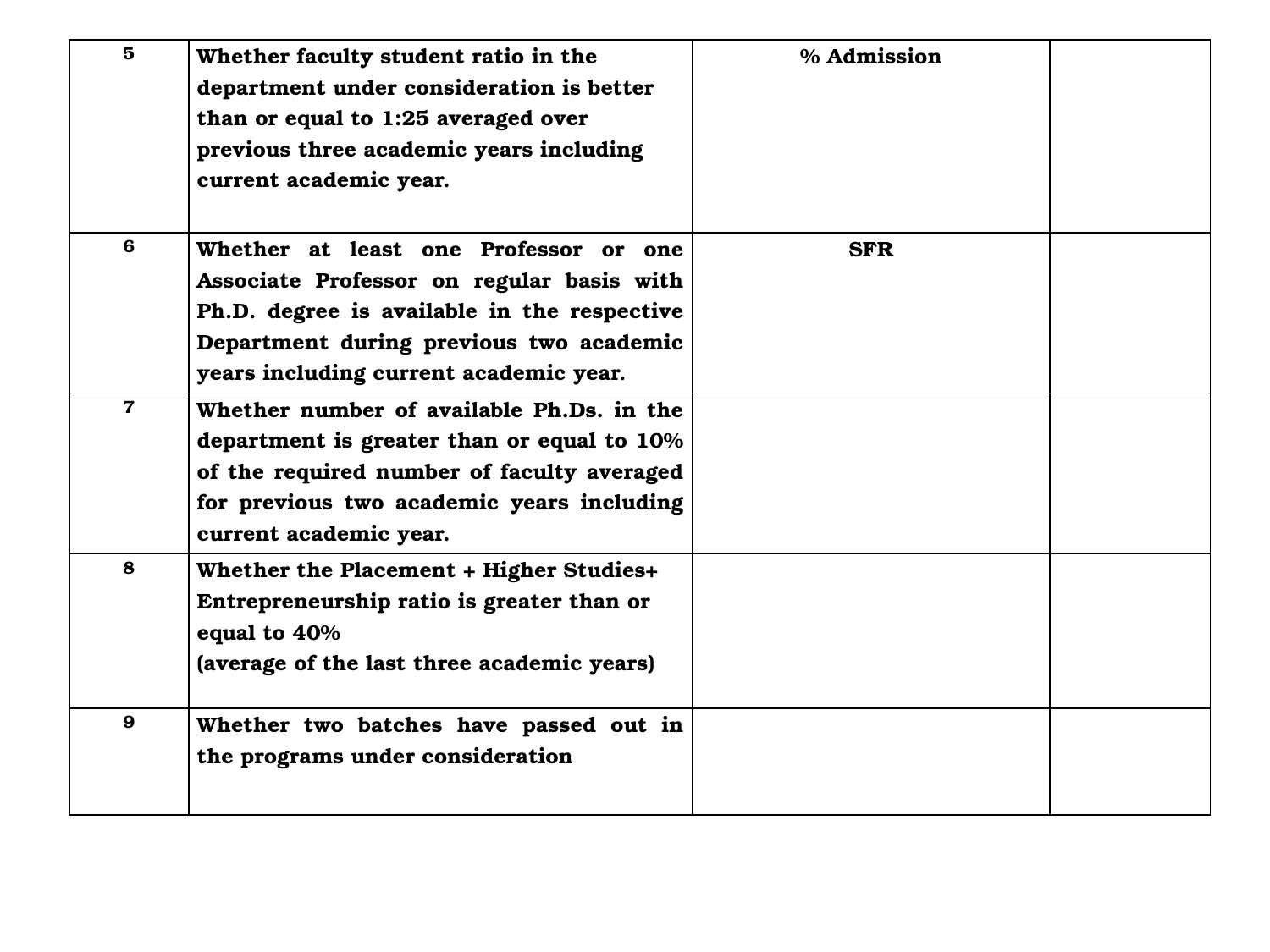

| 5 | Whether faculty student ratio in the department under consideration is better than or equal to 1:25 averaged over previous three academic years including current academic year. | % Admission |  |
| --- | --- | --- | --- |
| 6 | Whether at least one Professor or one Associate Professor on regular basis with Ph.D. degree is available in the respective Department during previous two academic years including current academic year. | SFR |  |
| 7 | Whether number of available Ph.Ds. in the department is greater than or equal to 10% of the required number of faculty averaged for previous two academic years including current academic year. |  |  |
| 8 | Whether the Placement + Higher Studies+ Entrepreneurship ratio is greater than or equal to 40% (average of the last three academic years) |  |  |
| 9 | Whether two batches have passed out in the programs under consideration |  |  |